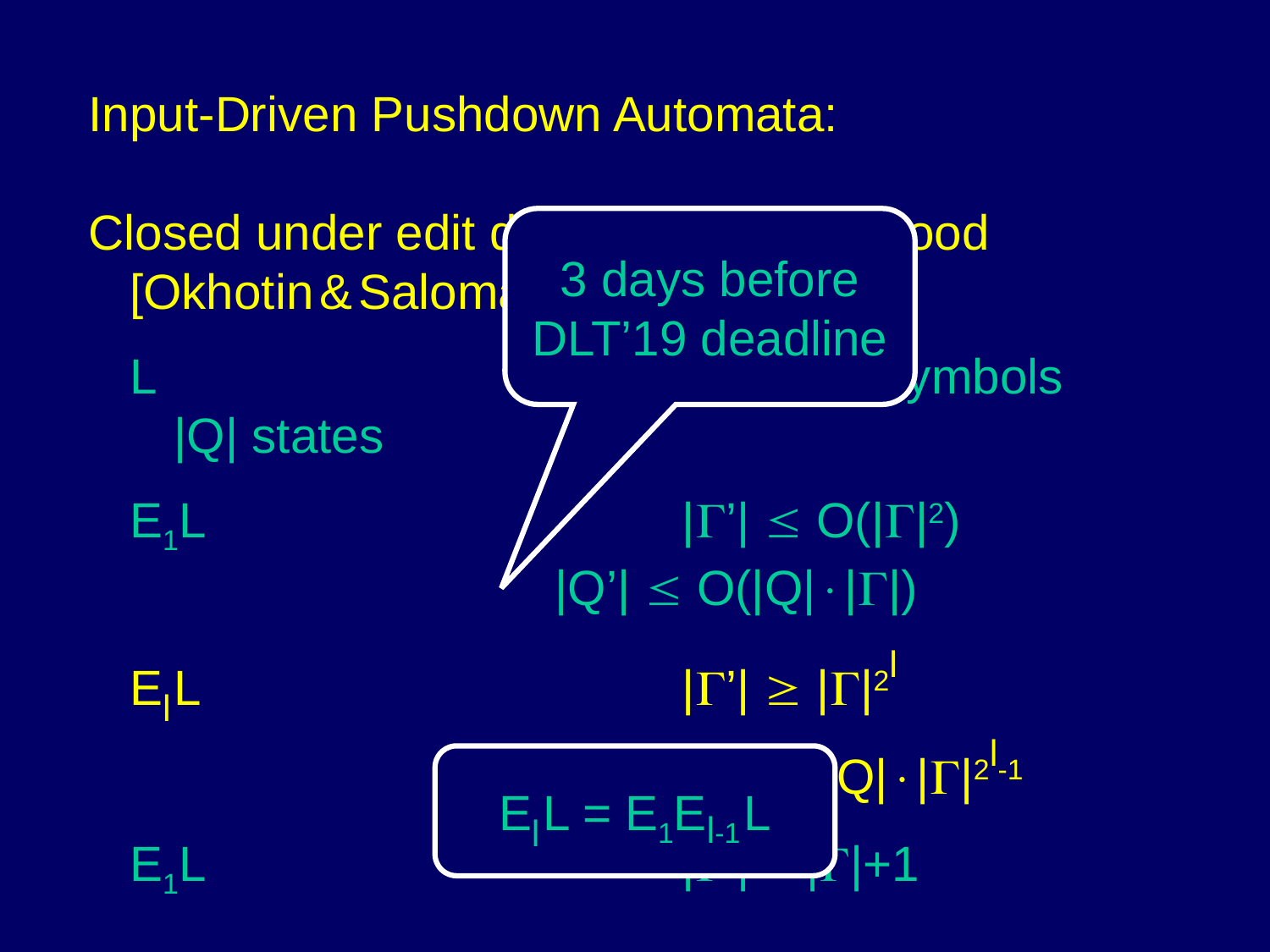

Input-Driven Pushdown Automata:

   Closed under edit distance neighborhood
      [Okhotin & Salomaa 2017]:

      L					|Γ| stack symbols		|Q| states

      E1L				|Γ’| ≤ O(|Γ|2)						|Q’| ≤ O(|Q|⋅|Γ|)

      El L				|Γ’| ≥ |Γ|2l    							|Q’| ≥ |Q|⋅|Γ|2l-1

      E1L				|Γ’| = |Γ|+1
3 days before
DLT’19 deadline
El L = E1El-1 L